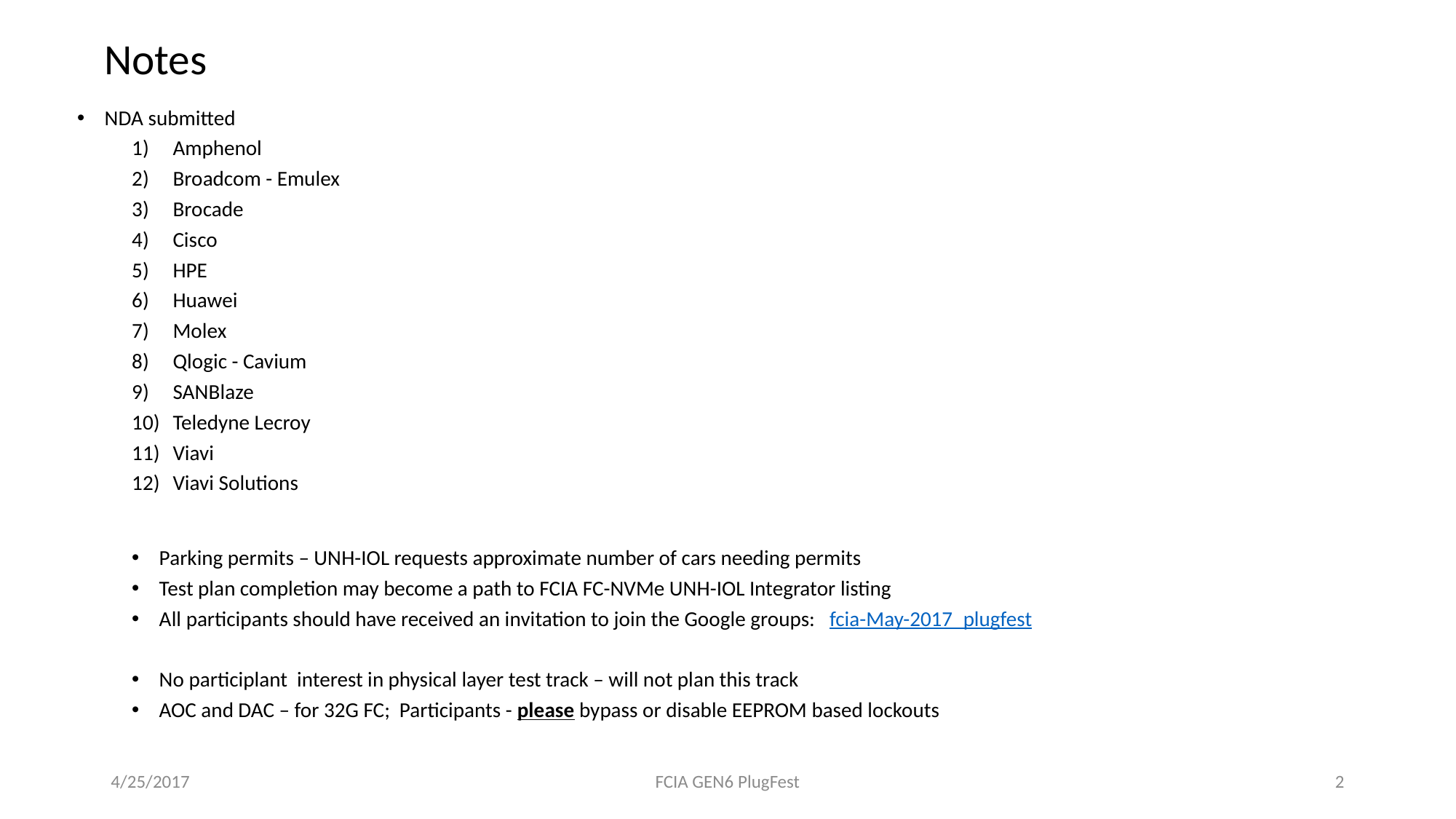

# Notes
NDA submitted
Amphenol
Broadcom - Emulex
Brocade
Cisco
HPE
Huawei
Molex
Qlogic - Cavium
SANBlaze
Teledyne Lecroy
Viavi
Viavi Solutions

Parking permits – UNH-IOL requests approximate number of cars needing permits
Test plan completion may become a path to FCIA FC-NVMe UNH-IOL Integrator listing
All participants should have received an invitation to join the Google groups:   fcia-May-2017_plugfest

No participlant  interest in physical layer test track – will not plan this track
AOC and DAC – for 32G FC;  Participants - please bypass or disable EEPROM based lockouts

4/25/2017
FCIA GEN6 PlugFest
2